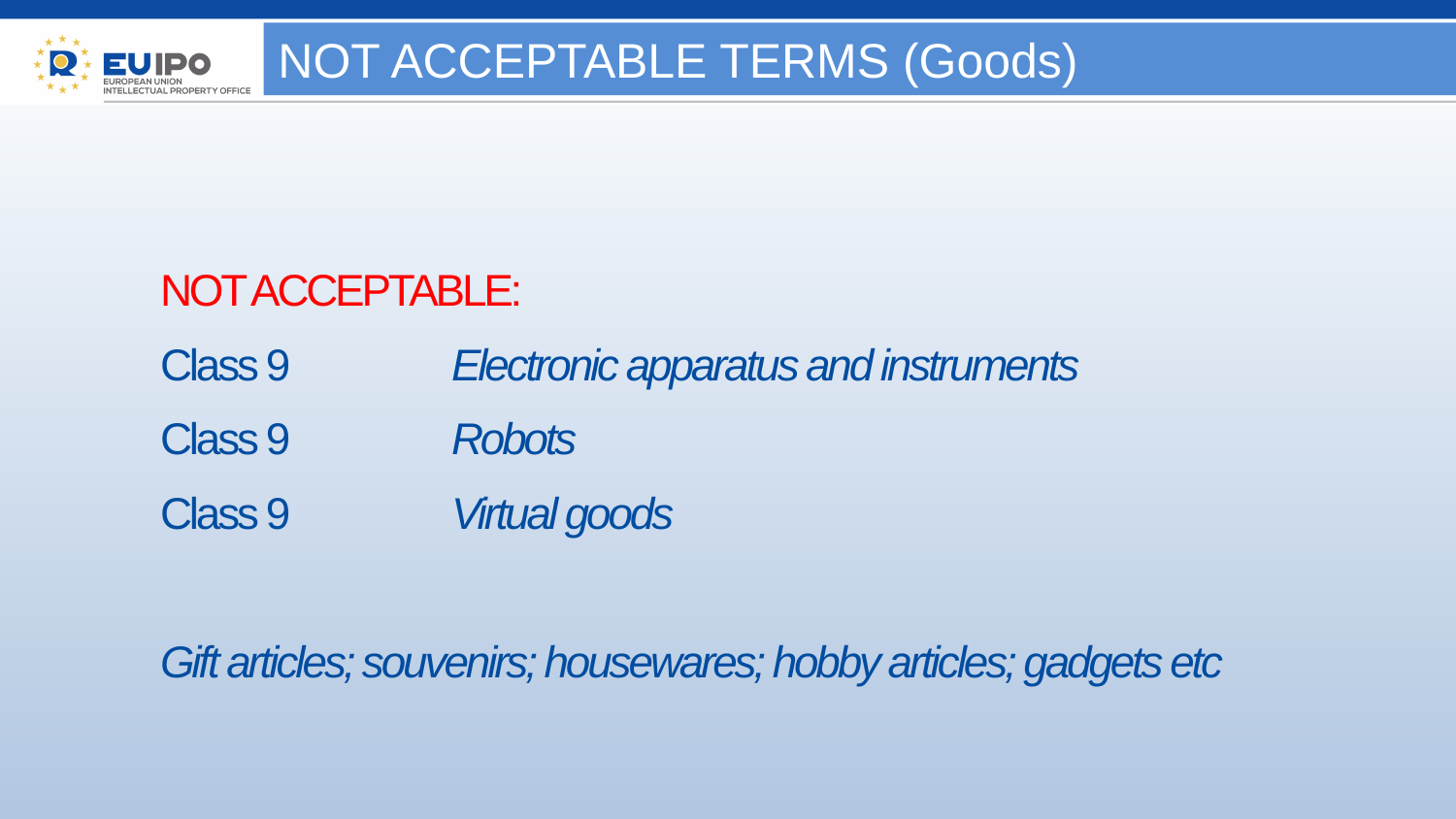

NOT ACCEPTABLE TERMS (Goods)

	NOT ACCEPTABLE:
	Class 9		Electronic apparatus and instruments
	Class 9		Robots
	Class 9 		Virtual goods

	Gift articles; souvenirs; housewares; hobby articles; gadgets etc